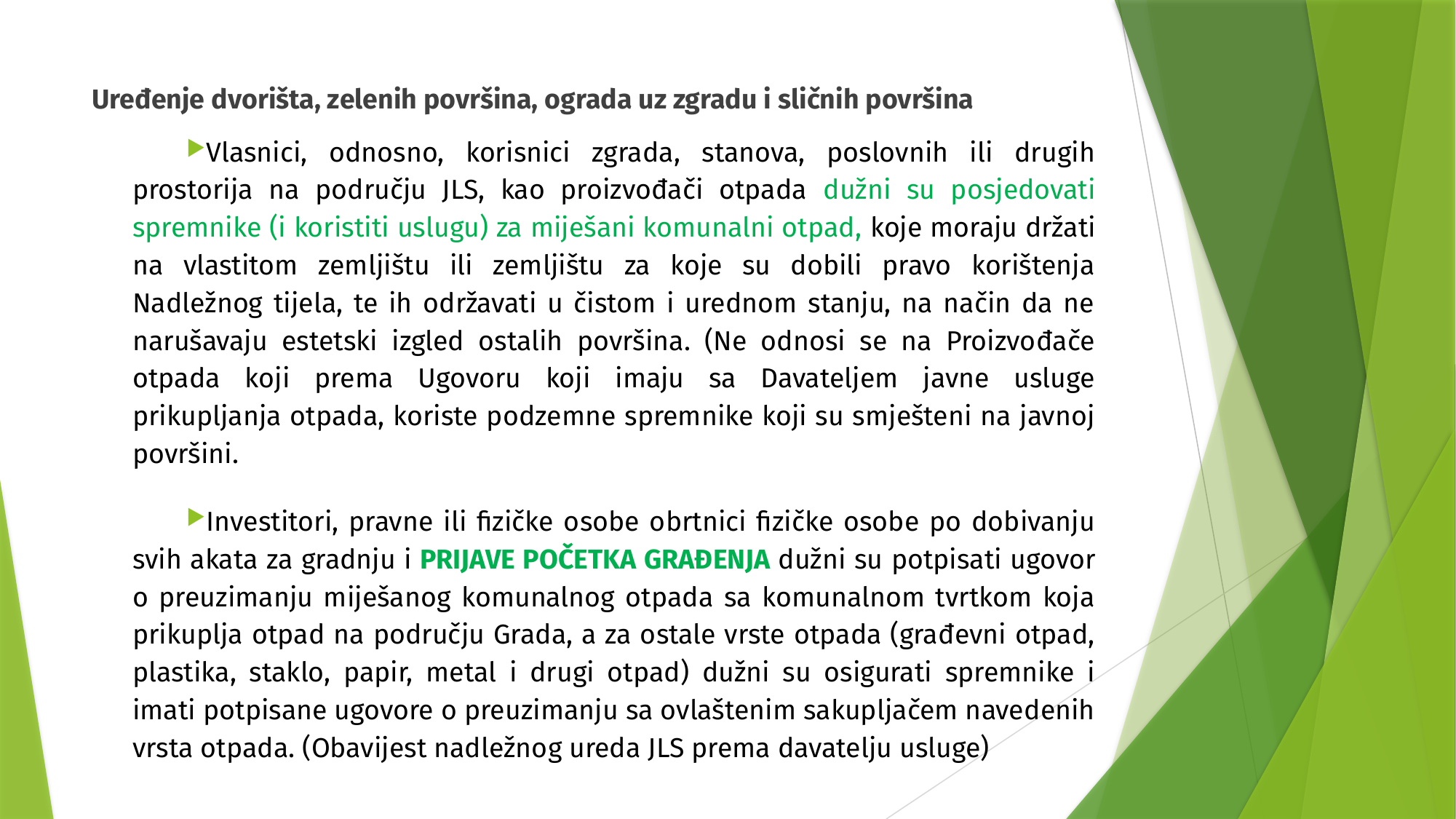

Uređenje dvorišta, zelenih površina, ograda uz zgradu i sličnih površina
Vlasnici, odnosno, korisnici zgrada, stanova, poslovnih ili drugih prostorija na području JLS, kao proizvođači otpada dužni su posjedovati spremnike (i koristiti uslugu) za miješani komunalni otpad, koje moraju držati na vlastitom zemljištu ili zemljištu za koje su dobili pravo korištenja Nadležnog tijela, te ih održavati u čistom i urednom stanju, na način da ne narušavaju estetski izgled ostalih površina. (Ne odnosi se na Proizvođače otpada koji prema Ugovoru koji imaju sa Davateljem javne usluge prikupljanja otpada, koriste podzemne spremnike koji su smješteni na javnoj površini.
Investitori, pravne ili fizičke osobe obrtnici fizičke osobe po dobivanju svih akata za gradnju i PRIJAVE POČETKA GRAĐENJA dužni su potpisati ugovor o preuzimanju miješanog komunalnog otpada sa komunalnom tvrtkom koja prikuplja otpad na području Grada, a za ostale vrste otpada (građevni otpad, plastika, staklo, papir, metal i drugi otpad) dužni su osigurati spremnike i imati potpisane ugovore o preuzimanju sa ovlaštenim sakupljačem navedenih vrsta otpada. (Obavijest nadležnog ureda JLS prema davatelju usluge)